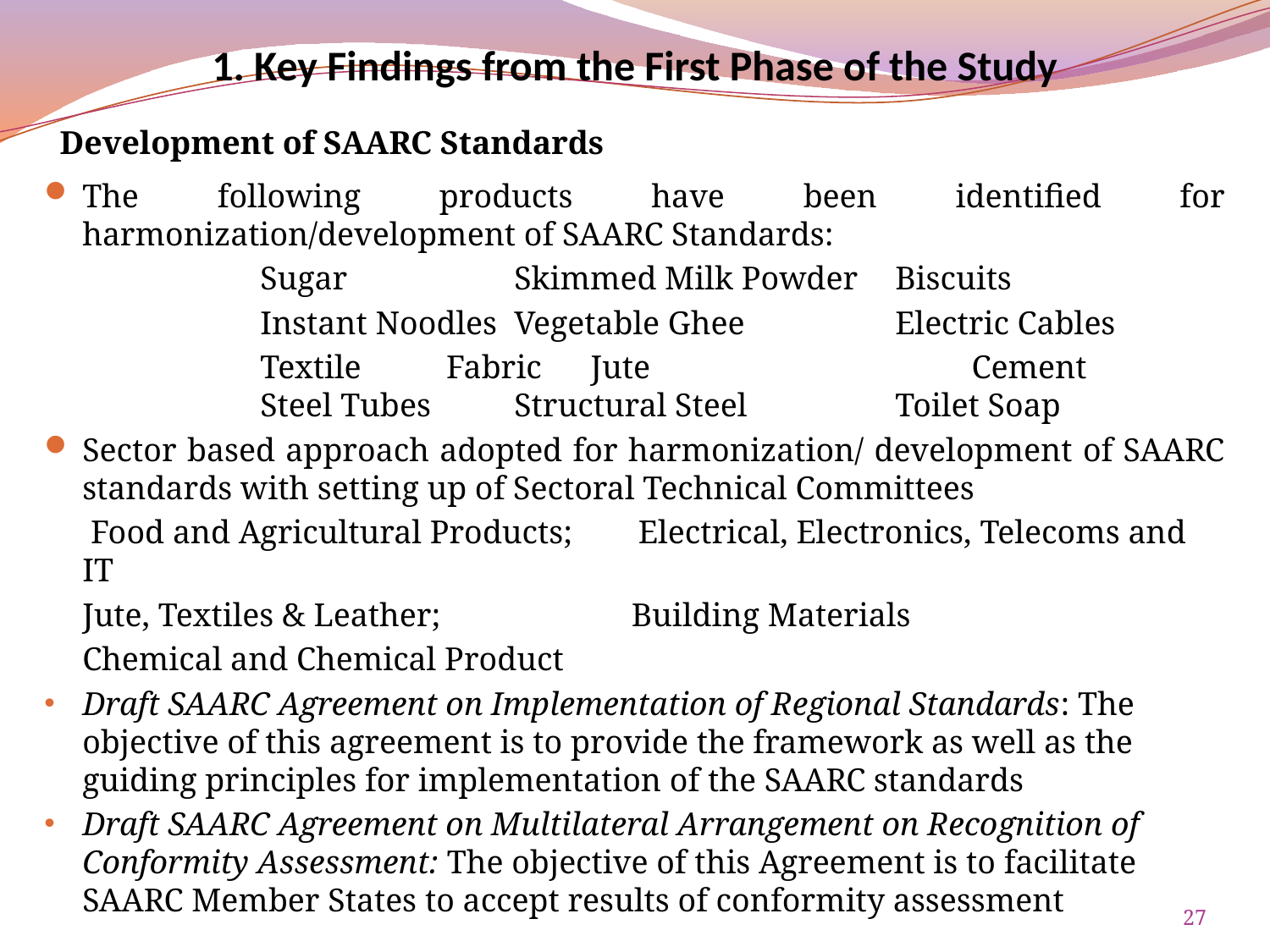

1. Key Findings from the First Phase of the Study
Development of SAARC Standards
The following products have been identified for harmonization/development of SAARC Standards:
	 	Sugar		Skimmed Milk Powder	Biscuits
		Instant Noodles	Vegetable Ghee		Electric Cables
		Textile Fabric	Jute			Cement			Steel Tubes	Structural Steel		Toilet Soap
Sector based approach adopted for harmonization/ development of SAARC standards with setting up of Sectoral Technical Committees
	 Food and Agricultural Products;        Electrical, Electronics, Telecoms and IT
	Jute, Textiles & Leather; 		     Building Materials
	Chemical and Chemical Product
Draft SAARC Agreement on Implementation of Regional Standards: The objective of this agreement is to provide the framework as well as the guiding principles for implementation of the SAARC standards
Draft SAARC Agreement on Multilateral Arrangement on Recognition of Conformity Assessment: The objective of this Agreement is to facilitate SAARC Member States to accept results of conformity assessment

27